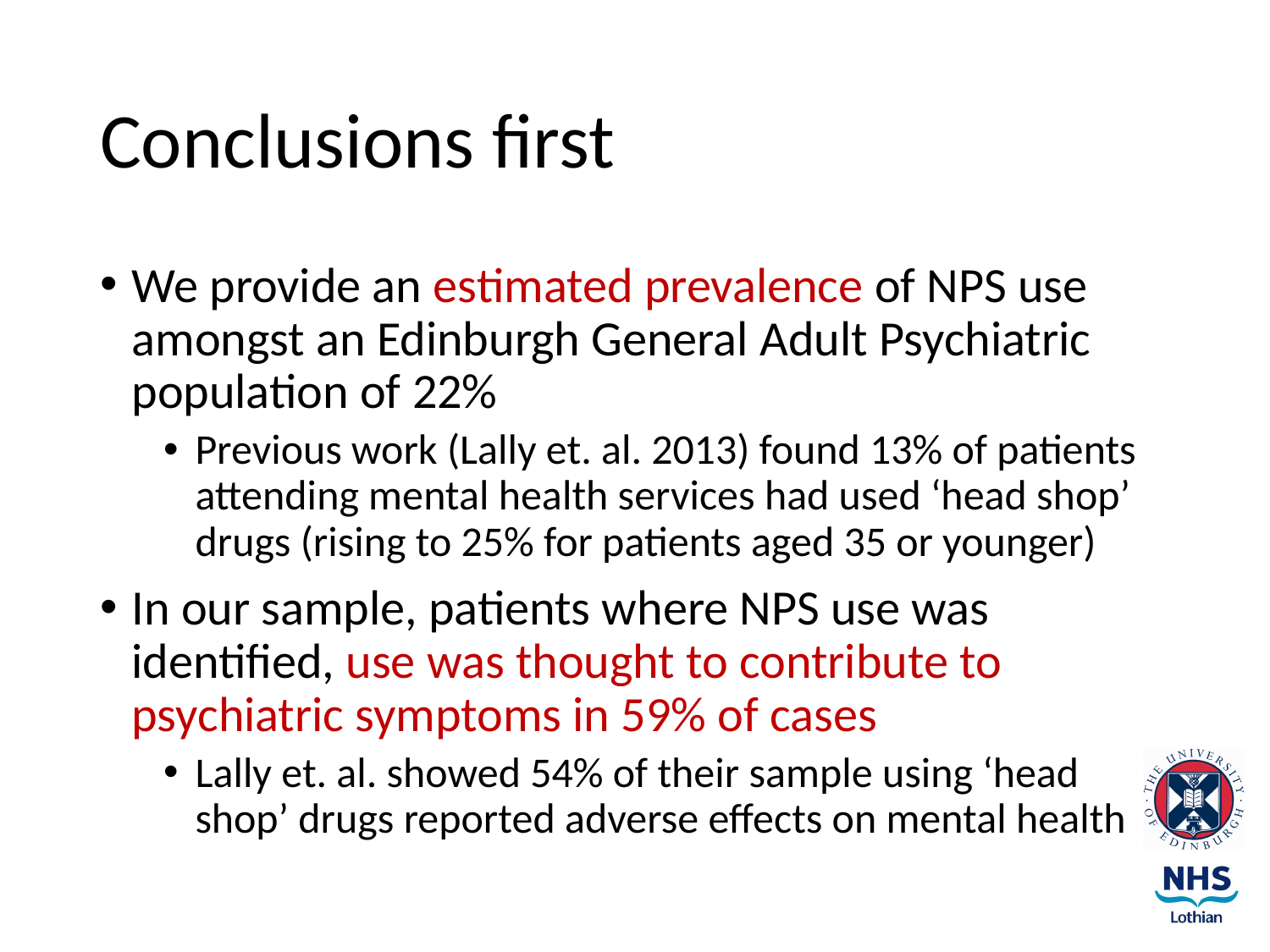

# Conclusions first
We provide an estimated prevalence of NPS use amongst an Edinburgh General Adult Psychiatric population of 22%
Previous work (Lally et. al. 2013) found 13% of patients attending mental health services had used ‘head shop’ drugs (rising to 25% for patients aged 35 or younger)
In our sample, patients where NPS use was identified, use was thought to contribute to psychiatric symptoms in 59% of cases
Lally et. al. showed 54% of their sample using ‘head shop’ drugs reported adverse effects on mental health